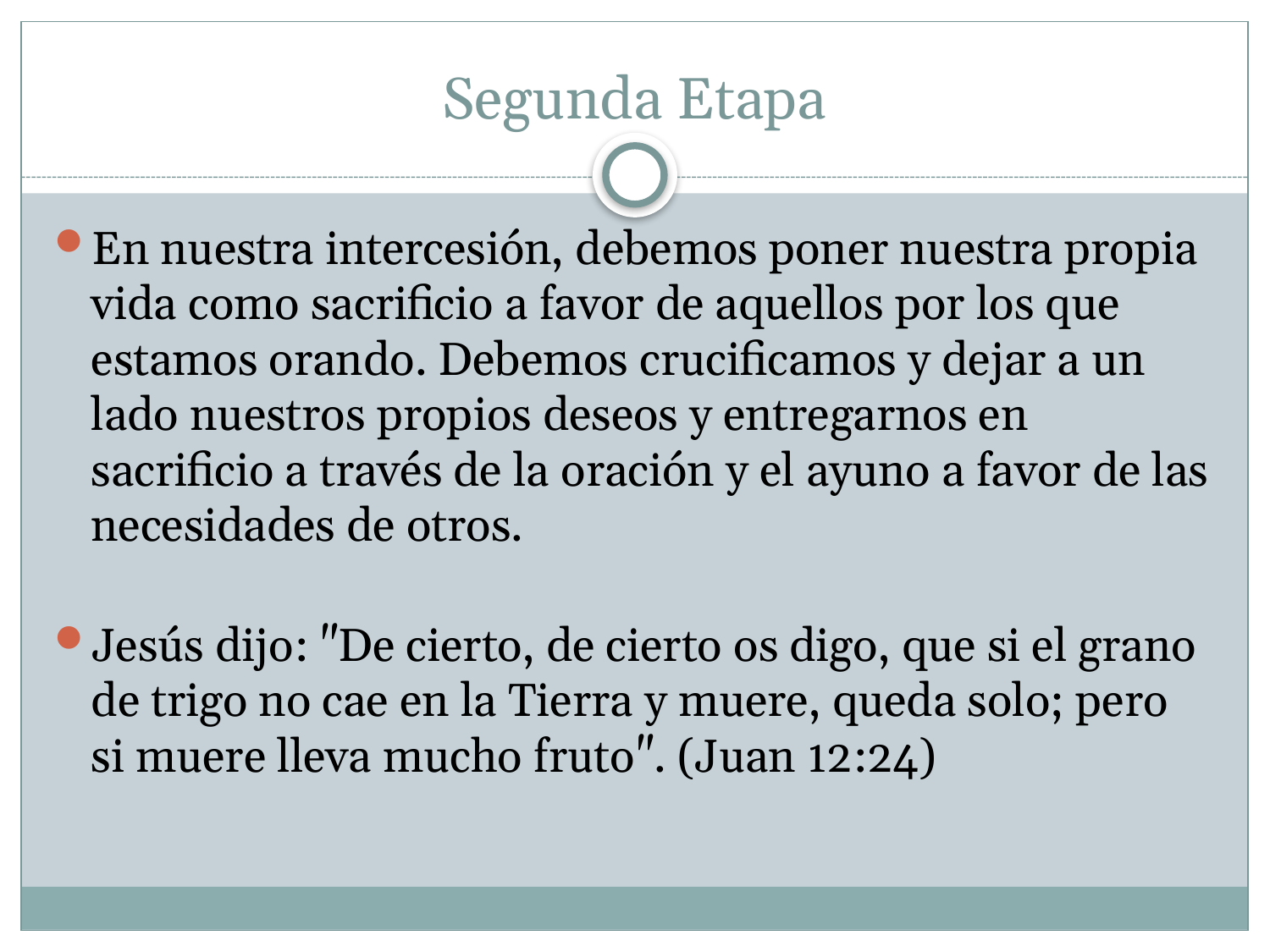

# Segunda Etapa
En nuestra intercesión, debemos poner nuestra propia vida como sacrificio a favor de aquellos por los que estamos orando. Debemos crucificamos y dejar a un lado nuestros propios deseos y entregarnos en sacrificio a través de la oración y el ayuno a favor de las necesidades de otros.
Jesús dijo: "De cierto, de cierto os digo, que si el grano de trigo no cae en la Tierra y muere, queda solo; pero si muere lleva mucho fruto". (Juan 12:24)